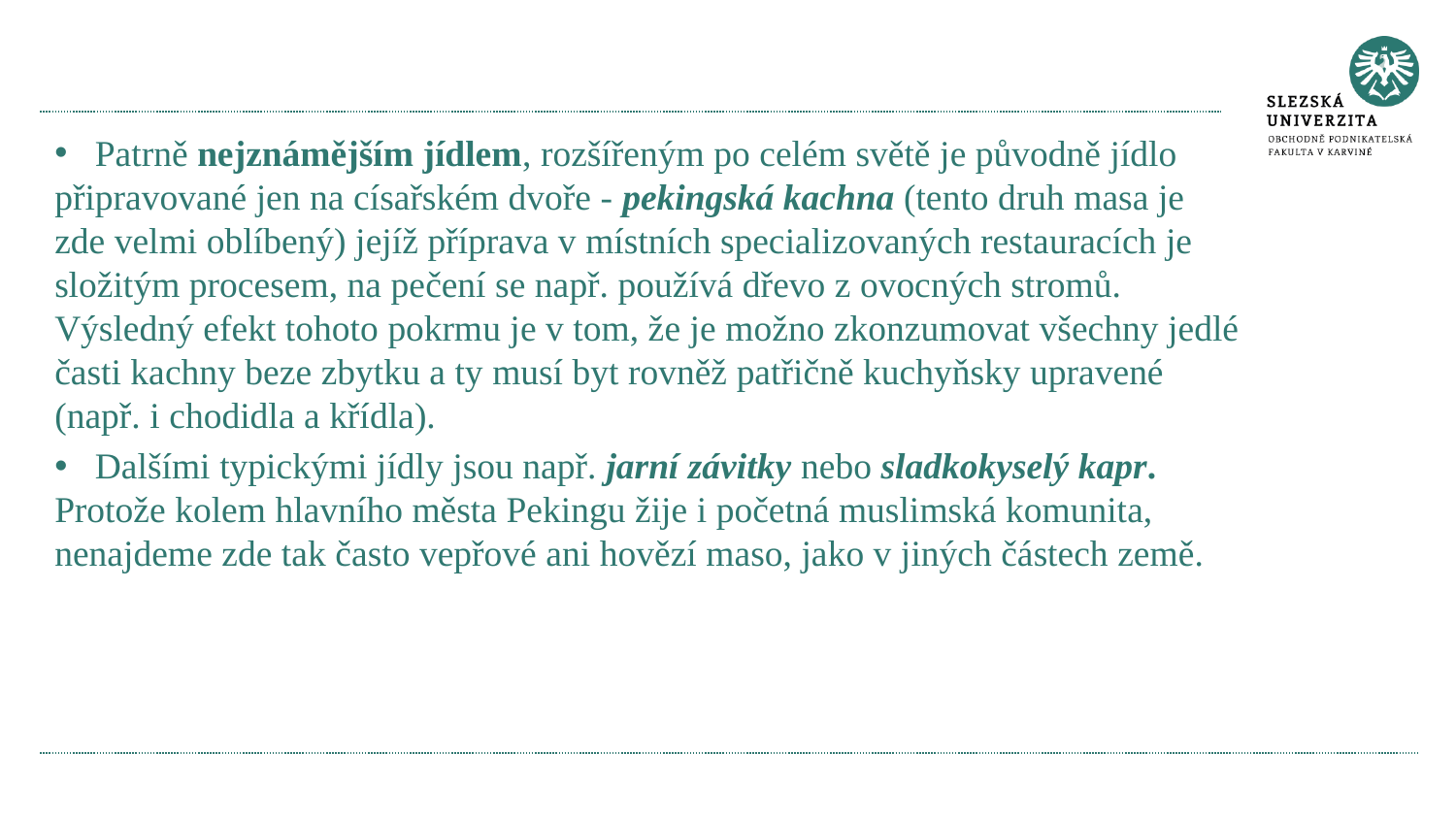

Patrně nejznámějším jídlem, rozšířeným po celém světě je původně jídlo připravované jen na císařském dvoře - pekingská kachna (tento druh masa je zde velmi oblíbený) jejíž příprava v místních specializovaných restauracích je složitým procesem, na pečení se např. používá dřevo z ovocných stromů. Výsledný efekt tohoto pokrmu je v tom, že je možno zkonzumovat všechny jedlé časti kachny beze zbytku a ty musí byt rovněž patřičně kuchyňsky upravené (např. i chodidla a křídla).
   Dalšími typickými jídly jsou např. jarní závitky nebo sladkokyselý kapr. Protože kolem hlavního města Pekingu žije i početná muslimská komunita, nenajdeme zde tak často vepřové ani hovězí maso, jako v jiných částech země.